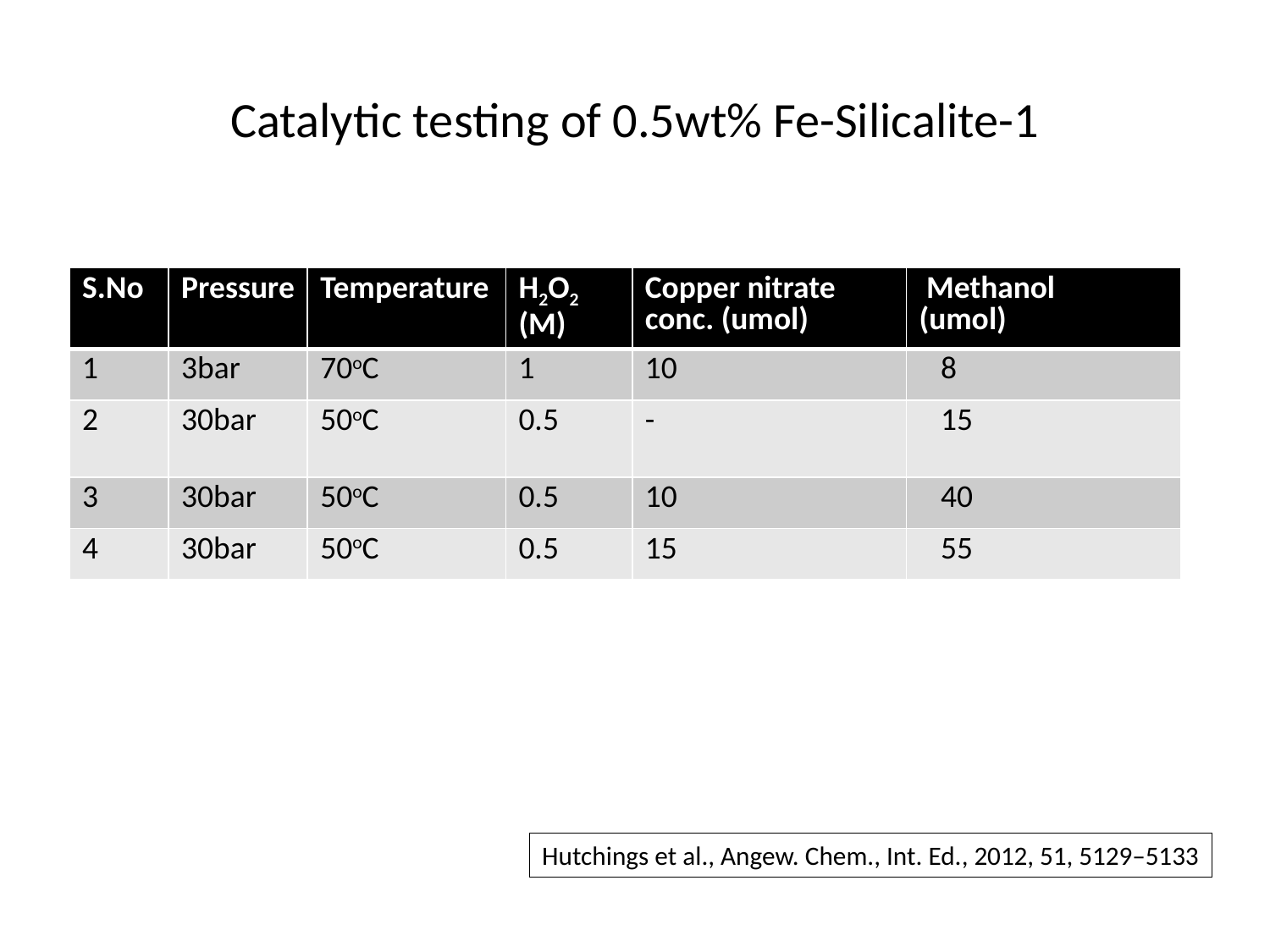

# Catalytic testing of 0.5wt% Fe-Silicalite-1
| S.No | Pressure | Temperature | H2O2 (M) | Copper nitrate conc. (umol) | Methanol (umol) |
| --- | --- | --- | --- | --- | --- |
| 1 | 3bar | 70oC | 1 | 10 | 8 |
| 2 | 30bar | 50oC | 0.5 | - | 15 |
| 3 | 30bar | 50oC | 0.5 | 10 | 40 |
| 4 | 30bar | 50oC | 0.5 | 15 | 55 |
Hutchings et al., Angew. Chem., Int. Ed., 2012, 51, 5129–5133